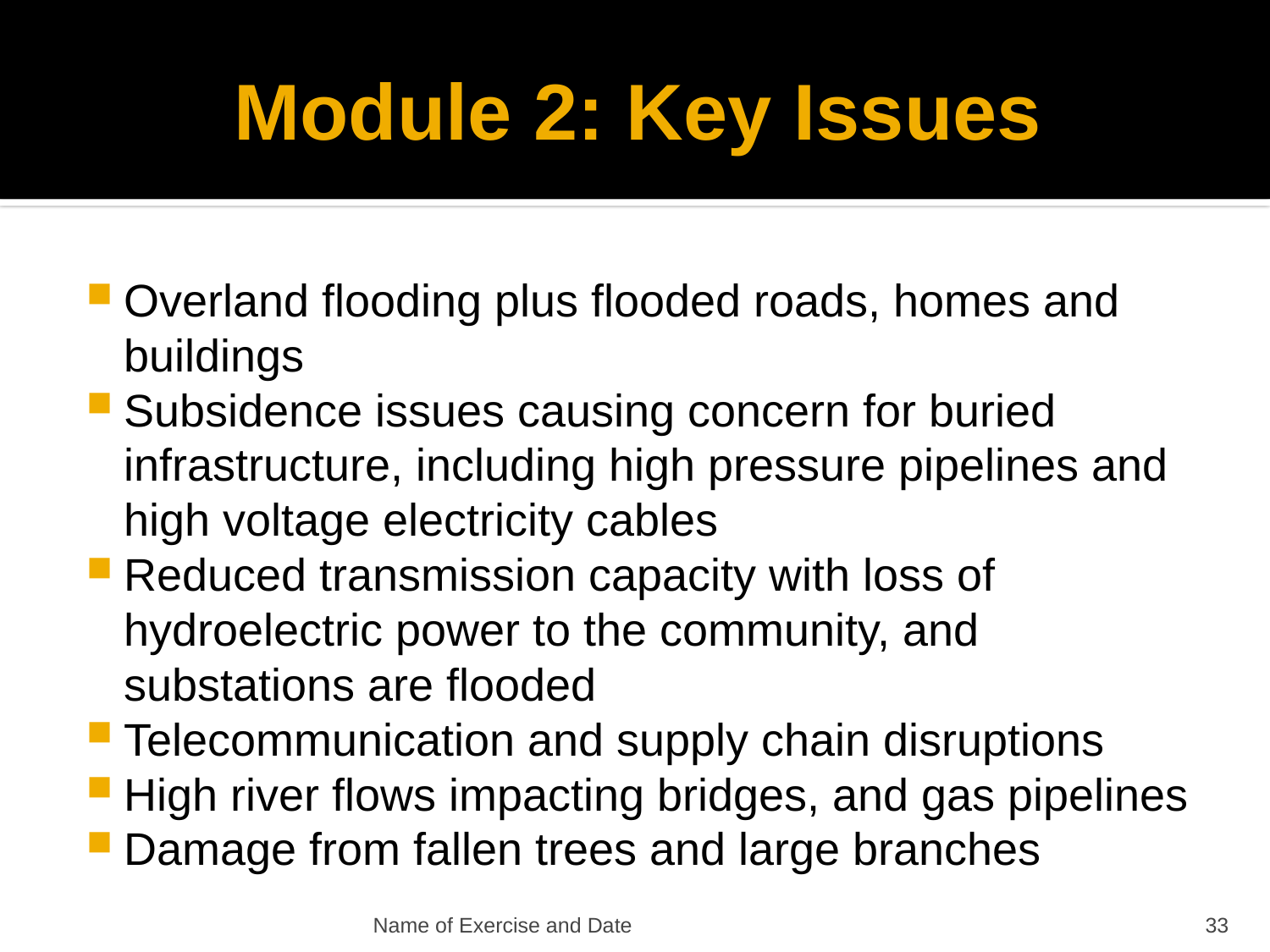

# Module 2: Key Issues
Overland flooding plus flooded roads, homes and buildings
Subsidence issues causing concern for buried infrastructure, including high pressure pipelines and high voltage electricity cables
Reduced transmission capacity with loss of hydroelectric power to the community, and substations are flooded
Telecommunication and supply chain disruptions
High river flows impacting bridges, and gas pipelines
Damage from fallen trees and large branches

Name of Exercise and Date
33